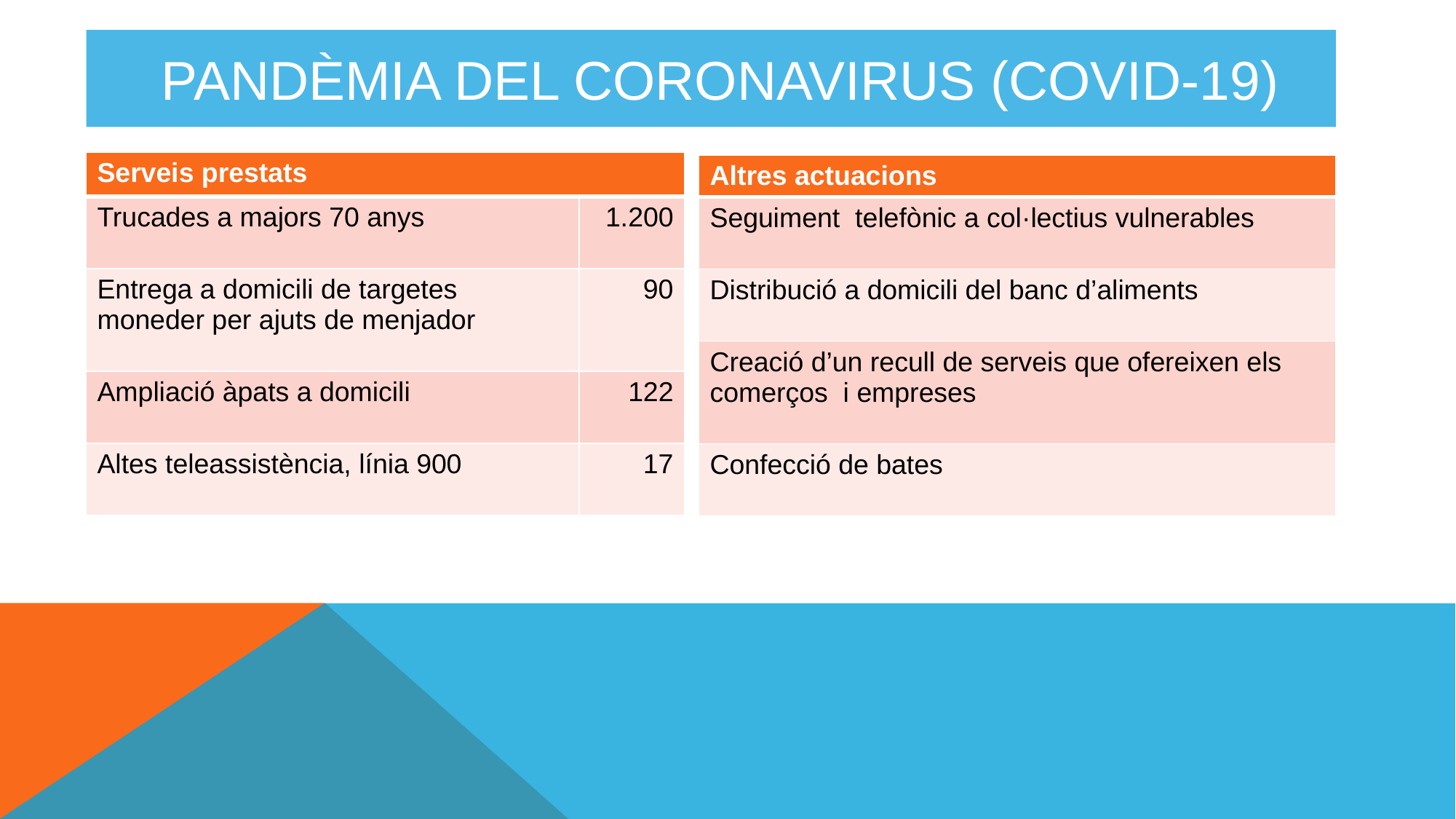

PANDÈMIA DEL CORONAVIRUS (COVID-19)
| Serveis prestats |  |
| --- | --- |
| Trucades a majors 70 anys | 1.200 |
| Entrega a domicili de targetes moneder per ajuts de menjador | 90 |
| Ampliació àpats a domicili | 122 |
| Altes teleassistència, línia 900 | 17 |
| Altres actuacions |
| --- |
| Seguiment telefònic a col·lectius vulnerables |
| Distribució a domicili del banc d’aliments |
| Creació d’un recull de serveis que ofereixen els comerços i empreses |
| Confecció de bates |